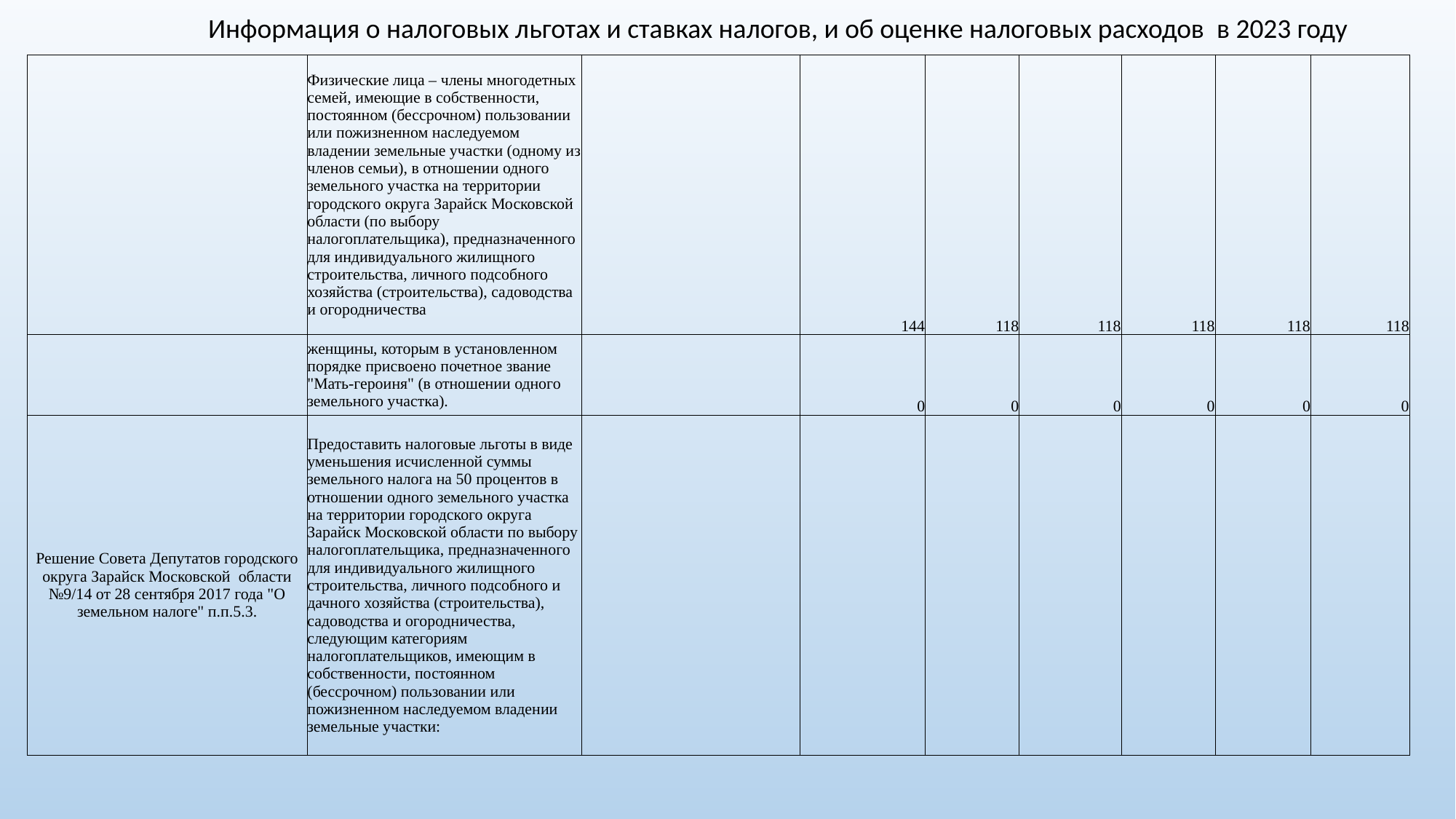

# Информация о налоговых льготах и ставках налогов, и об оценке налоговых расходов  в 2023 году
|  | Физические лица – члены многодетных семей, имеющие в собственности, постоянном (бессрочном) пользовании или пожизненном наследуемом владении земельные участки (одному из членов семьи), в отношении одного земельного участка на территории городского округа Зарайск Московской области (по выбору налогоплательщика), предназначенного для индивидуального жилищного строительства, личного подсобного хозяйства (строительства), садоводства и огородничества |  | 144 | 118 | 118 | 118 | 118 | 118 |
| --- | --- | --- | --- | --- | --- | --- | --- | --- |
|  | женщины, которым в установленном порядке присвоено почетное звание "Мать-героиня" (в отношении одного земельного участка). |  | 0 | 0 | 0 | 0 | 0 | 0 |
| Решение Совета Депутатов городского округа Зарайск Московской области №9/14 от 28 сентября 2017 года "О земельном налоге" п.п.5.3. | Предоставить налоговые льготы в виде уменьшения исчисленной суммы земельного налога на 50 процентов в отношении одного земельного участка на территории городского округа Зарайск Московской области по выбору налогоплательщика, предназначенного для индивидуального жилищного строительства, личного подсобного и дачного хозяйства (строительства), садоводства и огородничества, следующим категориям налогоплательщиков, имеющим в собственности, постоянном (бессрочном) пользовании или пожизненном наследуемом владении земельные участки: |  |  |  |  |  |  |  |